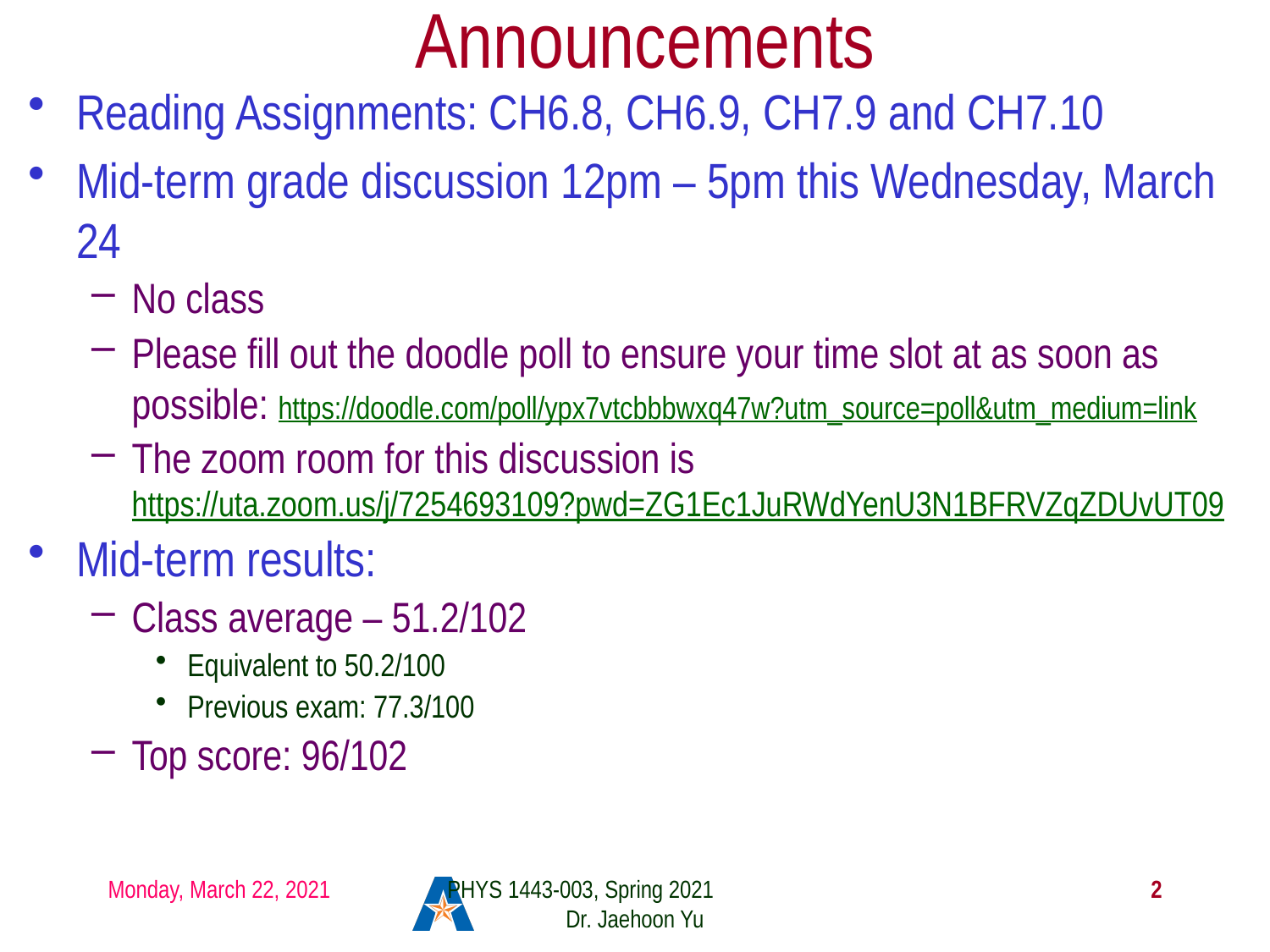

# Announcements
Reading Assignments: CH6.8, CH6.9, CH7.9 and CH7.10
Mid-term grade discussion 12pm – 5pm this Wednesday, March 24
No class
Please fill out the doodle poll to ensure your time slot at as soon as possible: https://doodle.com/poll/ypx7vtcbbbwxq47w?utm_source=poll&utm_medium=link
The zoom room for this discussion is https://uta.zoom.us/j/7254693109?pwd=ZG1Ec1JuRWdYenU3N1BFRVZqZDUvUT09
Mid-term results:
Class average – 51.2/102
Equivalent to 50.2/100
Previous exam: 77.3/100
Top score: 96/102
Monday, March 22, 2021
PHYS 1443-003, Spring 2021                    Dr. Jaehoon Yu
2